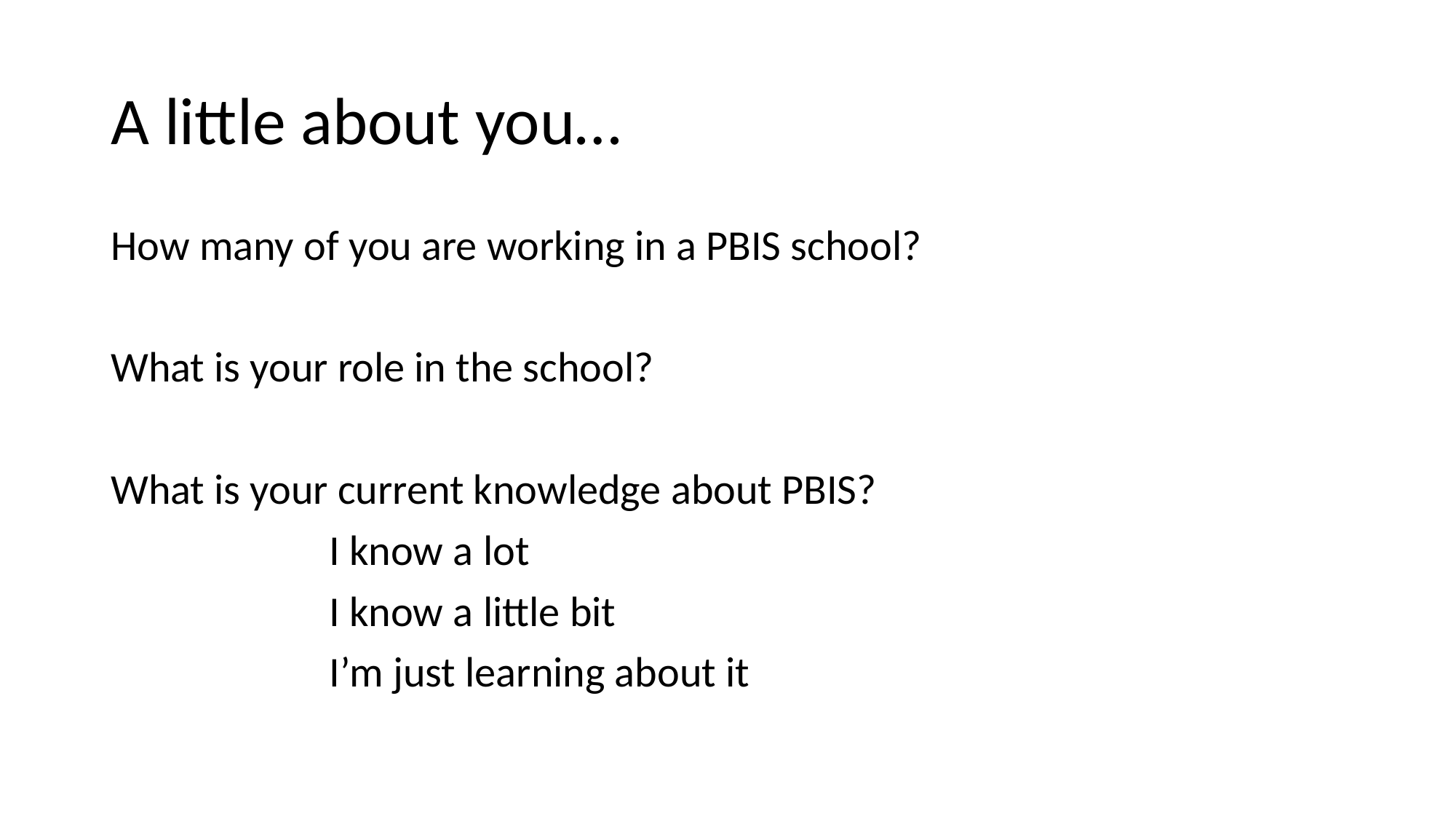

# A little about you…
How many of you are working in a PBIS school?

What is your role in the school?

What is your current knowledge about PBIS?
		I know a lot
		I know a little bit
		I’m just learning about it